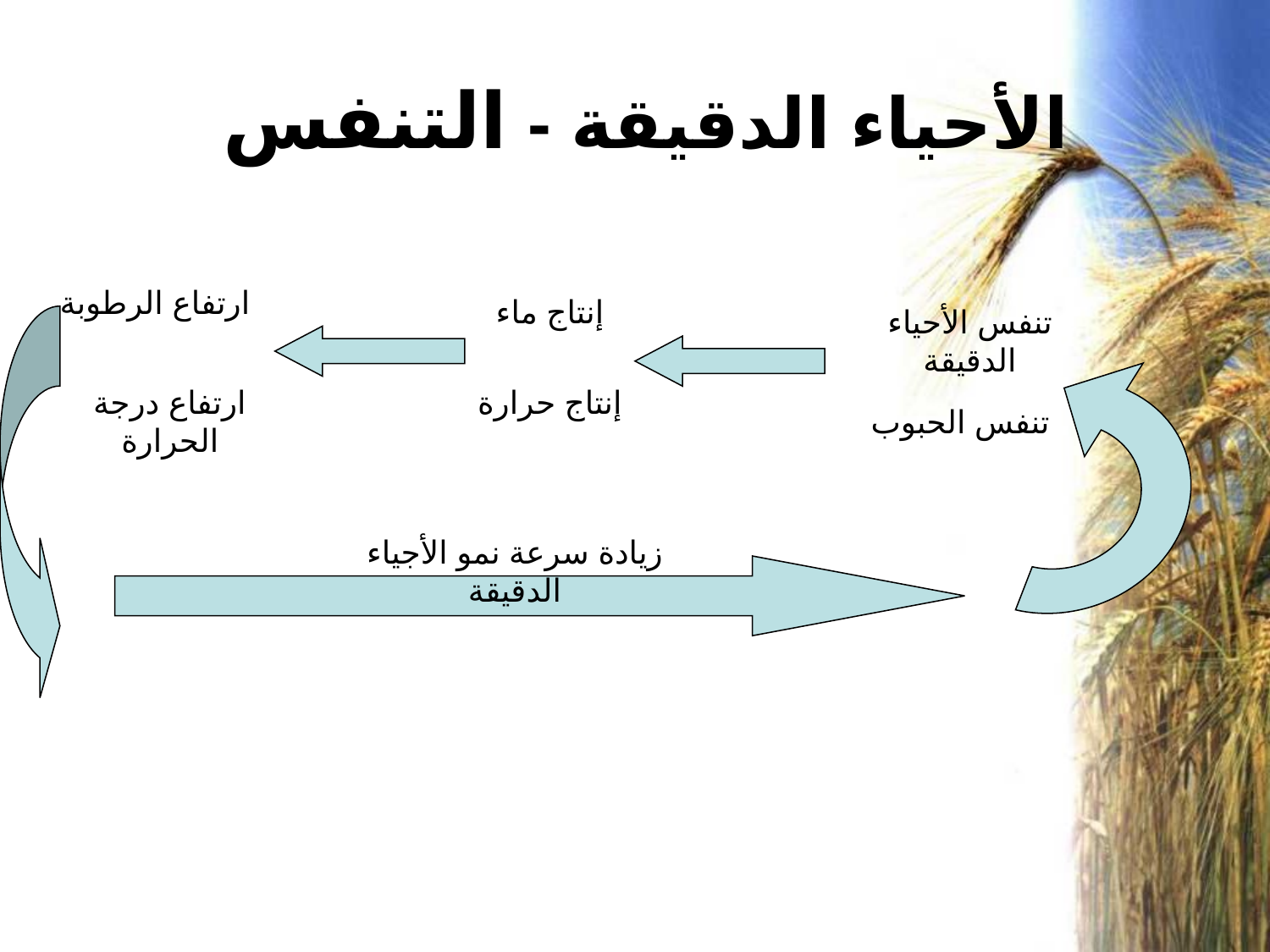

# الأحياء الدقيقة - التنفس
ارتفاع الرطوبة
إنتاج ماء
تنفس الأحياء الدقيقة

ارتفاع درجة الحرارة
إنتاج حرارة
تنفس الحبوب
زيادة سرعة نمو الأجياء الدقيقة